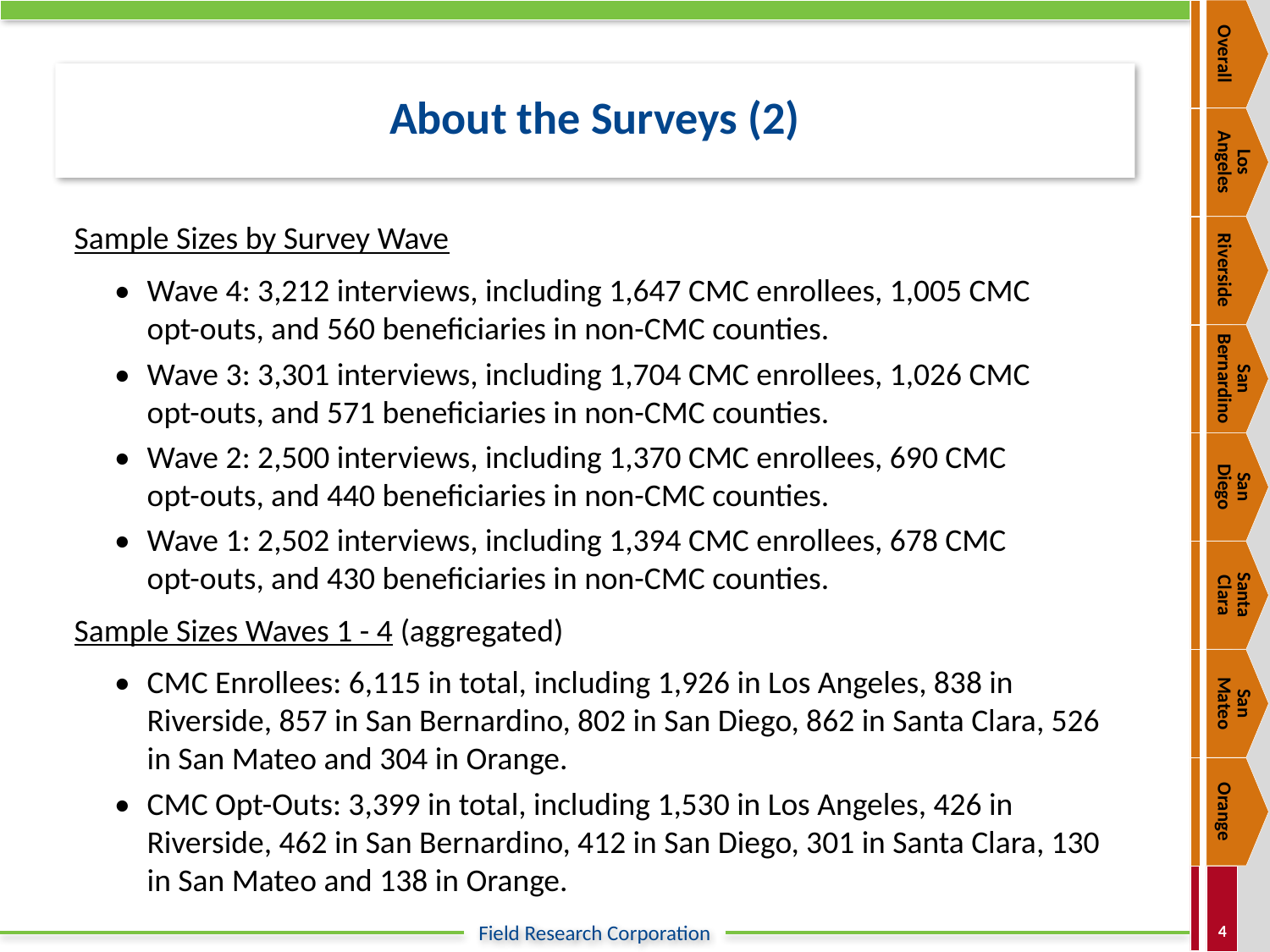

Overall
# About the Surveys (2)
Los
Angeles
Sample Sizes by Survey Wave
•	Wave 4: 3,212 interviews, including 1,647 CMC enrollees, 1,005 CMC
opt-outs, and 560 beneficiaries in non-CMC counties.
•	Wave 3: 3,301 interviews, including 1,704 CMC enrollees, 1,026 CMC
opt-outs, and 571 beneficiaries in non-CMC counties.
•	Wave 2: 2,500 interviews, including 1,370 CMC enrollees, 690 CMC
opt-outs, and 440 beneficiaries in non-CMC counties.
•	Wave 1: 2,502 interviews, including 1,394 CMC enrollees, 678 CMC
opt-outs, and 430 beneficiaries in non-CMC counties.
Sample Sizes Waves 1 - 4 (aggregated)
•	CMC Enrollees: 6,115 in total, including 1,926 in Los Angeles, 838 in Riverside, 857 in San Bernardino, 802 in San Diego, 862 in Santa Clara, 526 in San Mateo and 304 in Orange.
•	CMC Opt-Outs: 3,399 in total, including 1,530 in Los Angeles, 426 in Riverside, 462 in San Bernardino, 412 in San Diego, 301 in Santa Clara, 130 in San Mateo and 138 in Orange.
Riverside
San Bernardino
San
Diego
Santa
Clara
San
Mateo
Orange